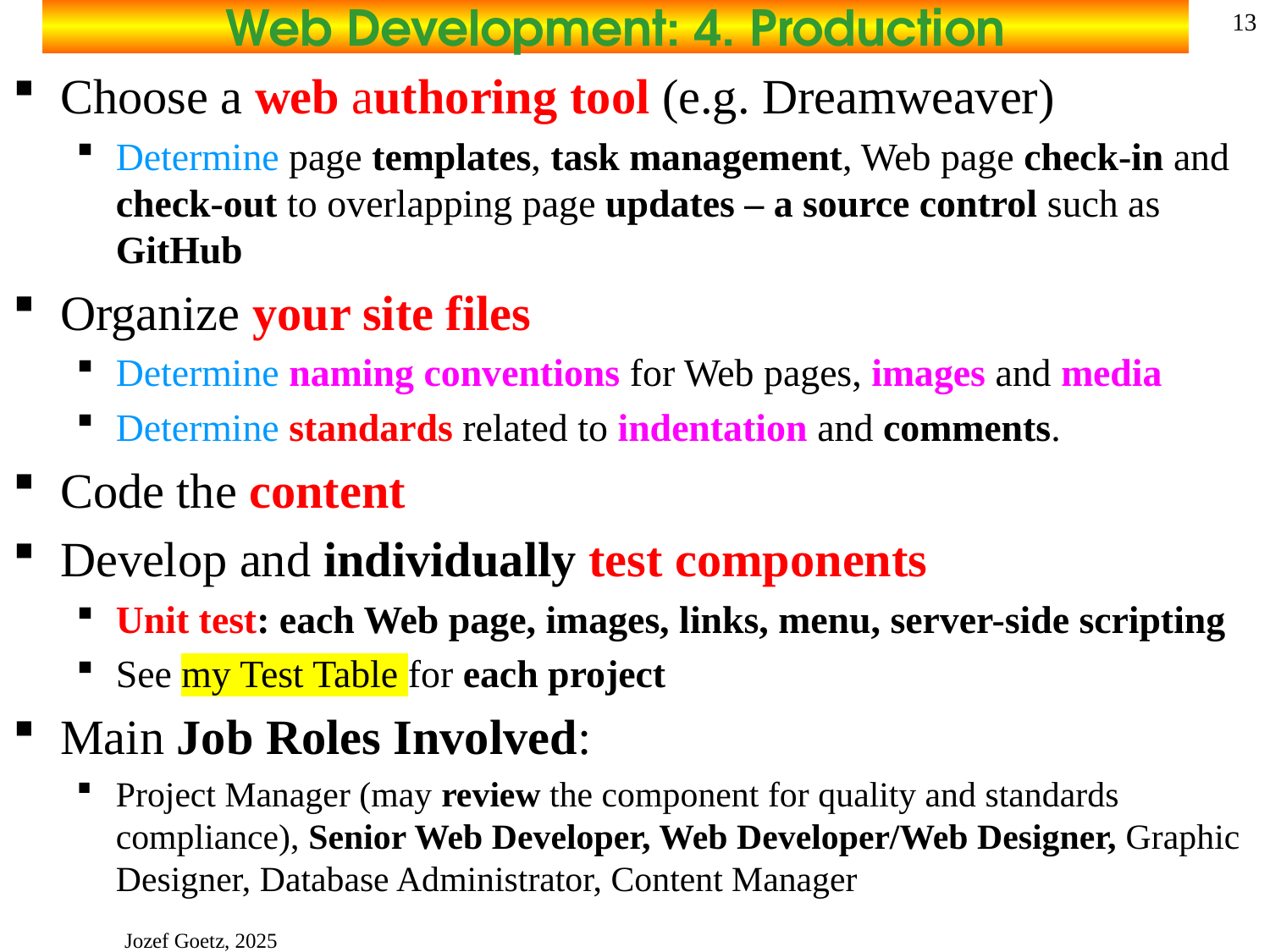

# Web Development: 4. Production
13
Choose a web authoring tool (e.g. Dreamweaver)
Determine page templates, task management, Web page check-in and check-out to overlapping page updates – a source control such as GitHub
Organize your site files
Determine naming conventions for Web pages, images and media
Determine standards related to indentation and comments.
Code the content
Develop and individually test components
Unit test: each Web page, images, links, menu, server-side scripting
See my Test Table for each project
Main Job Roles Involved:
Project Manager (may review the component for quality and standards compliance), Senior Web Developer, Web Developer/Web Designer, Graphic Designer, Database Administrator, Content Manager